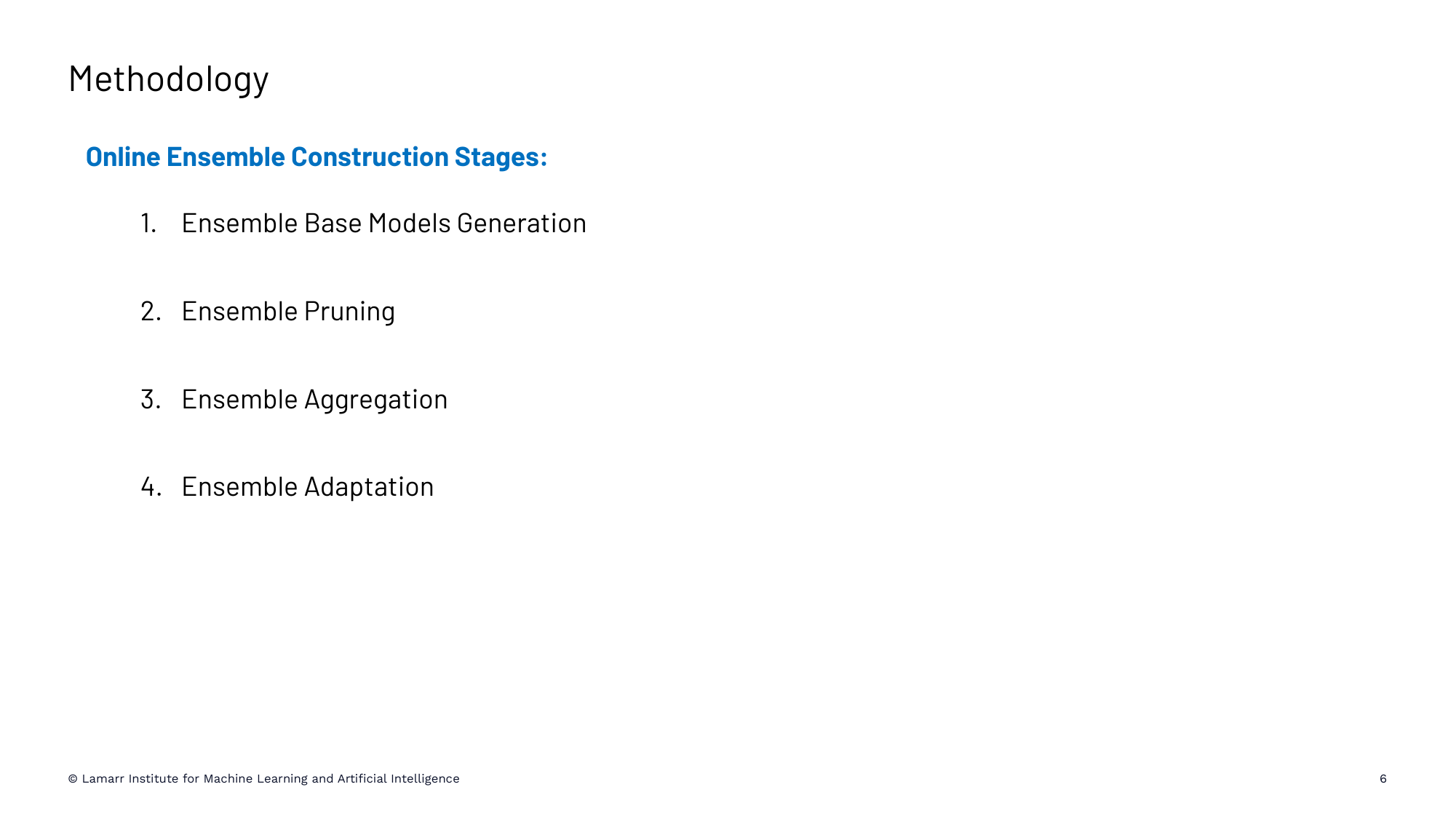

# Methodology
Online Ensemble Construction Stages:

Ensemble Base Models Generation

Ensemble Pruning

Ensemble Aggregation

Ensemble Adaptation

© Lamarr Institute for Machine Learning and Artificial Intelligence
6